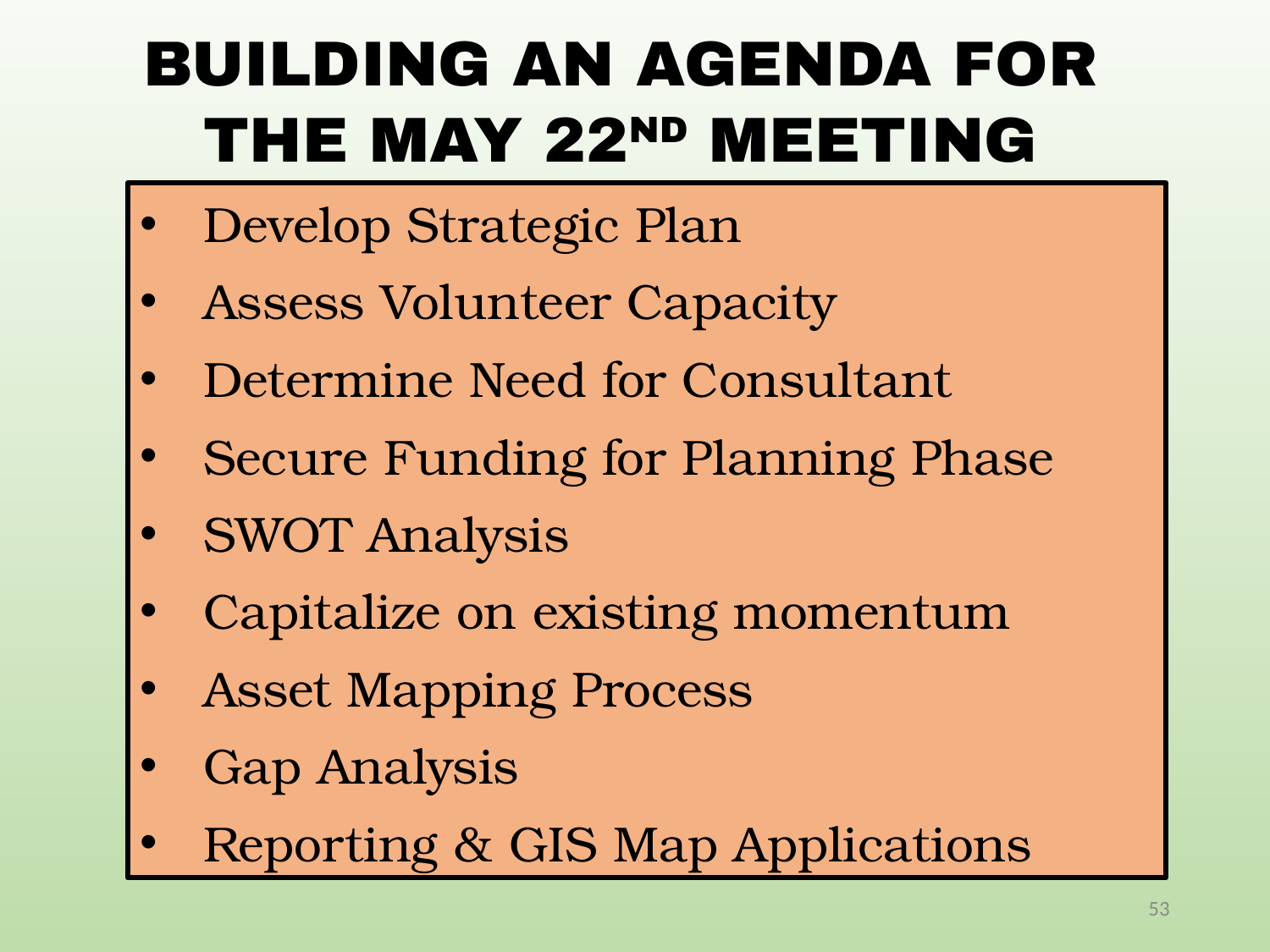

BUILDING AN AGENDA FOR THE MAY 22ND MEETING
Develop Strategic Plan
Assess Volunteer Capacity
Determine Need for Consultant
Secure Funding for Planning Phase
SWOT Analysis
Capitalize on existing momentum
Asset Mapping Process
Gap Analysis
Reporting & GIS Map Applications
53